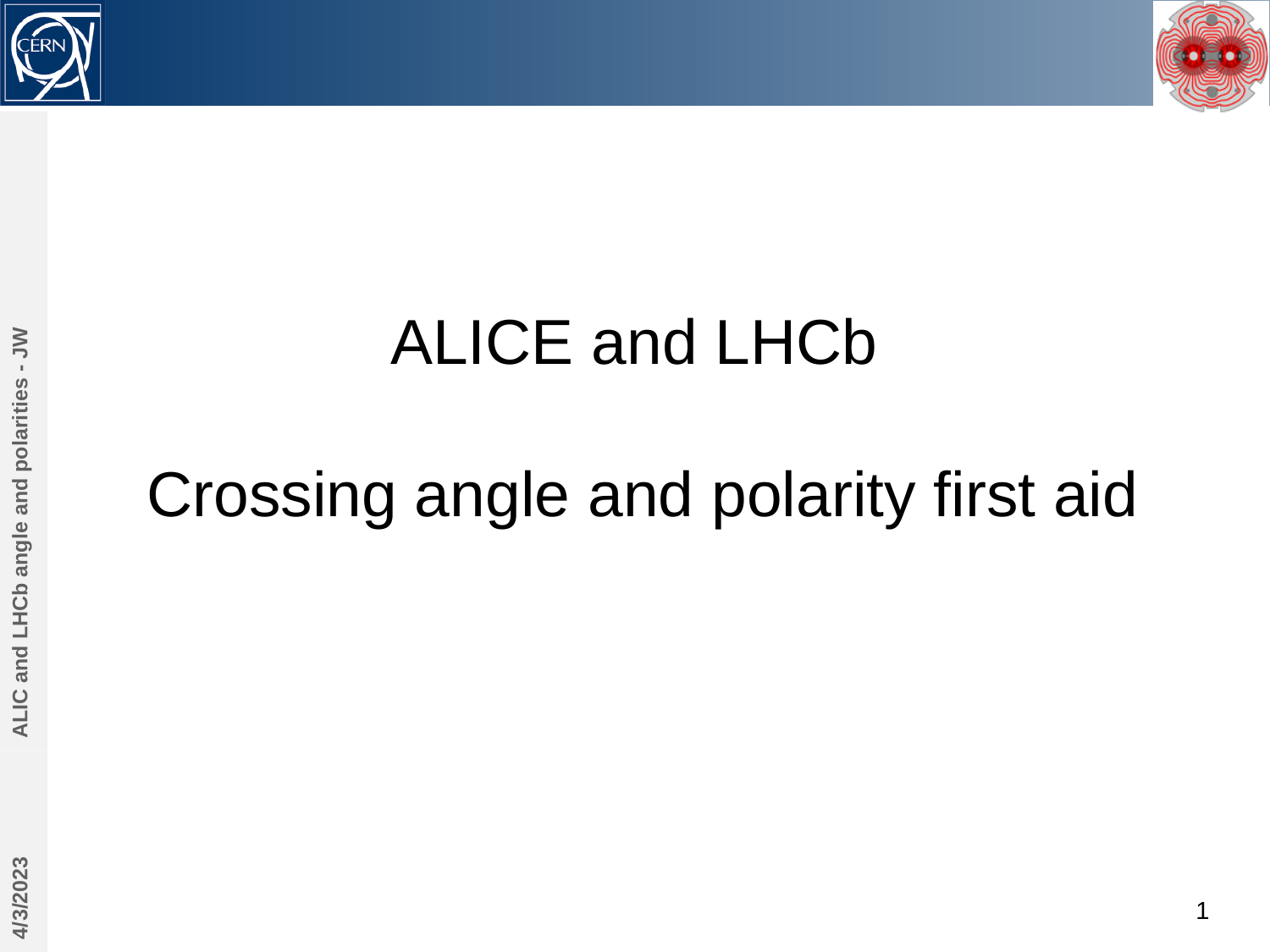

#
ALICE and LHCb

Crossing angle and polarity first aid
ALIC and LHCb angle and polarities - JW
4/3/2023
1